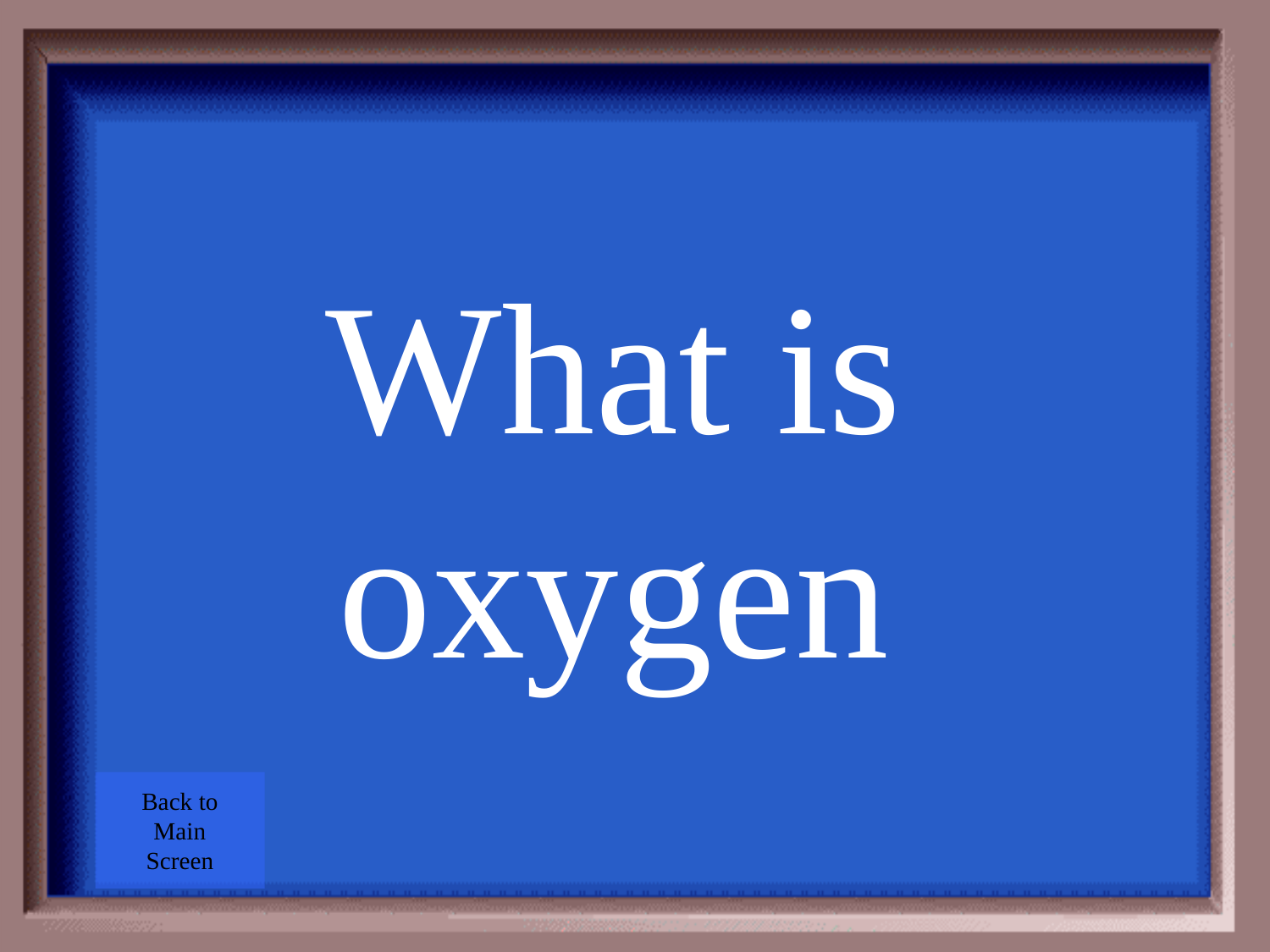

What is oxygen
Back to
Main
Screen